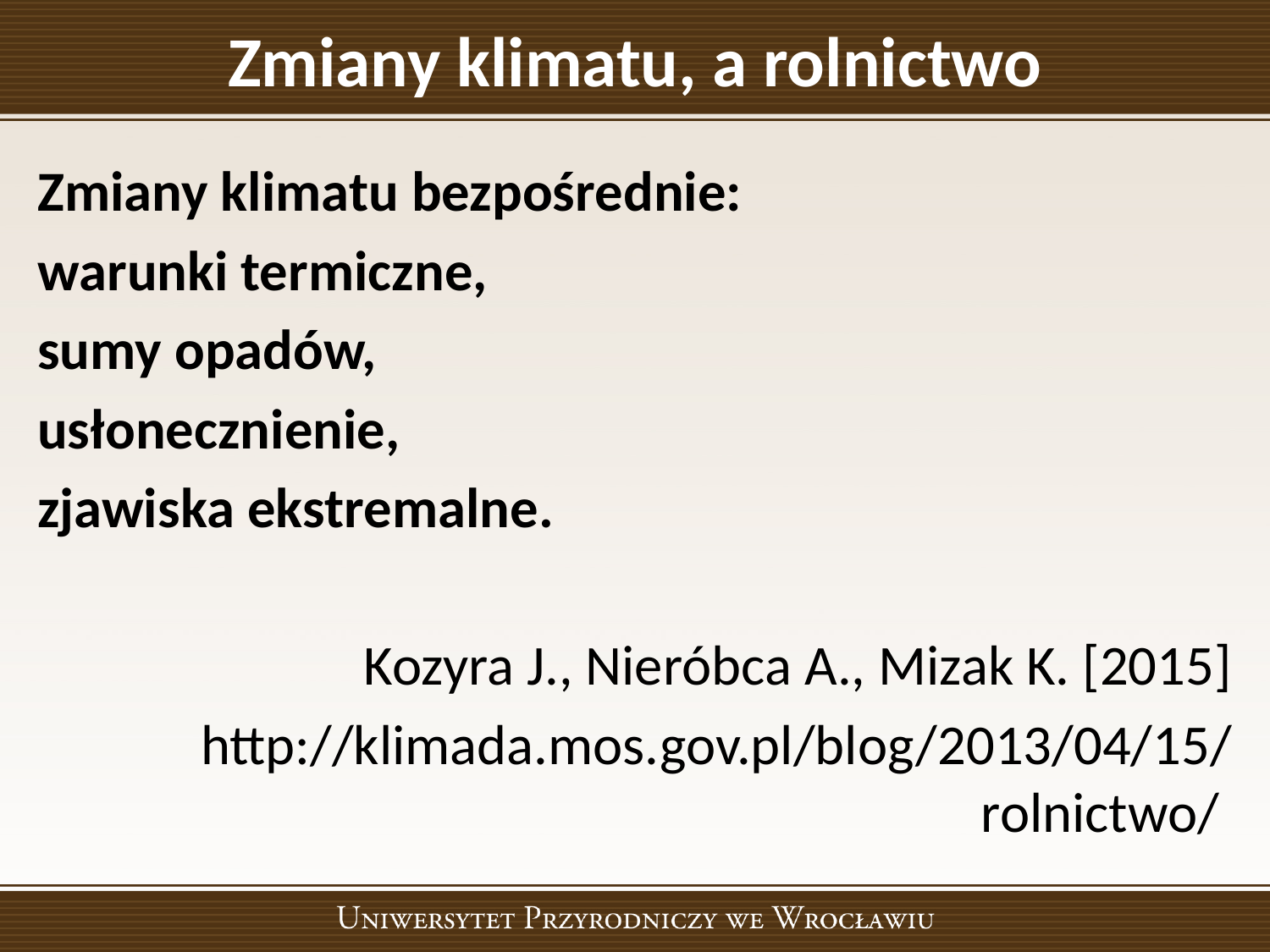

# Zmiany klimatu, a rolnictwo
Zmiany klimatu bezpośrednie:
warunki termiczne,
sumy opadów,
usłonecznienie,
zjawiska ekstremalne.

Kozyra J., Nieróbca A., Mizak K. [2015]
http://klimada.mos.gov.pl/blog/2013/04/15/rolnictwo/